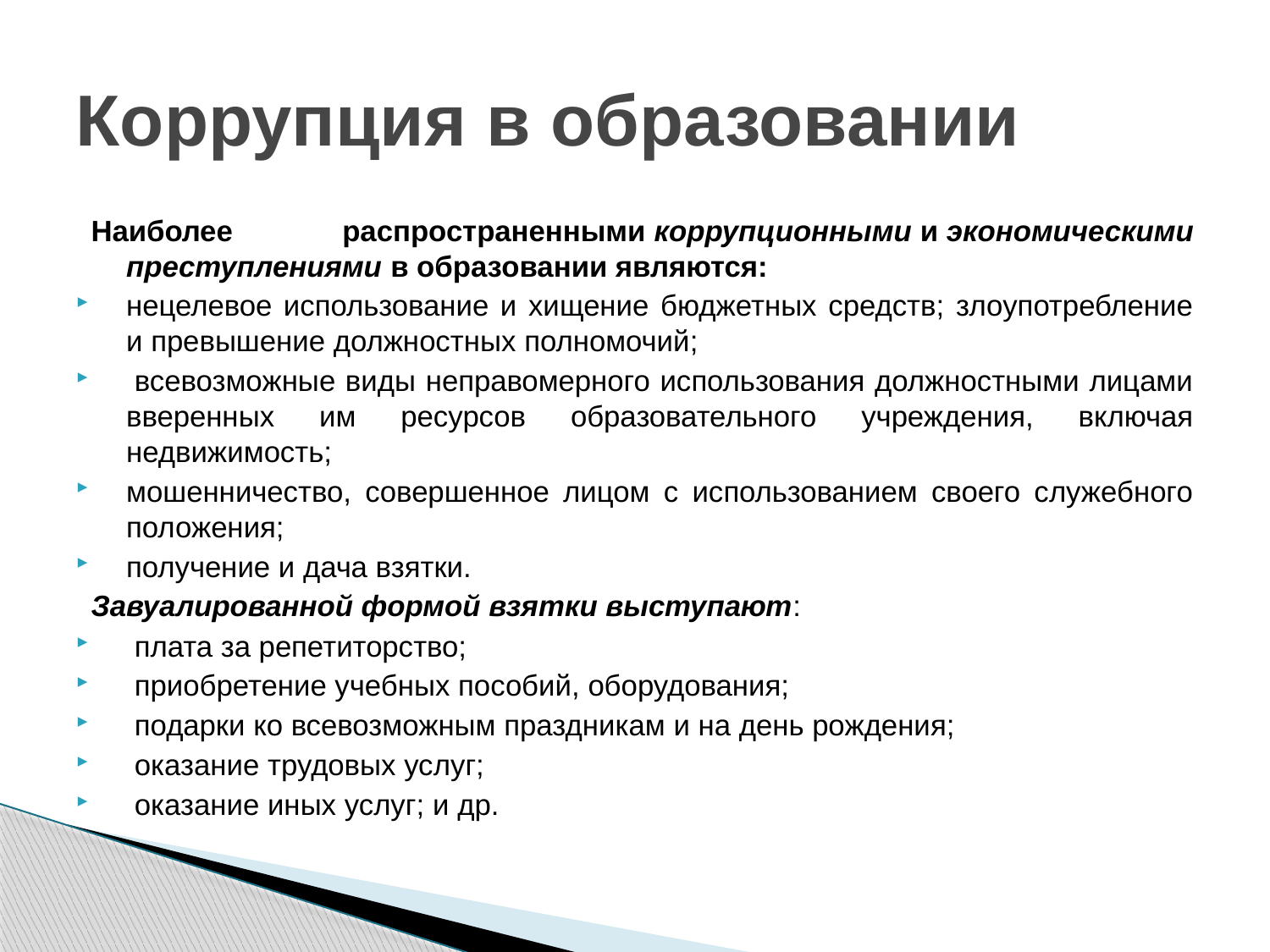

# Коррупция в образовании
Наиболее распространенными коррупционными и экономическими преступлениями в образовании являются:
нецелевое использование и хищение бюджетных средств; злоупотребление и превышение должностных полномочий;
 всевозможные виды неправомерного использования должностными лицами вверенных им ресурсов образовательного учреждения, включая недвижимость;
мошенничество, совершенное лицом с использованием своего служебного положения;
получение и дача взятки.
Завуалированной формой взятки выступают:
 плата за репетиторство;
 приобретение учебных пособий, оборудования;
 подарки ко всевозможным праздникам и на день рождения;
 оказание трудовых услуг;
 оказание иных услуг; и др.